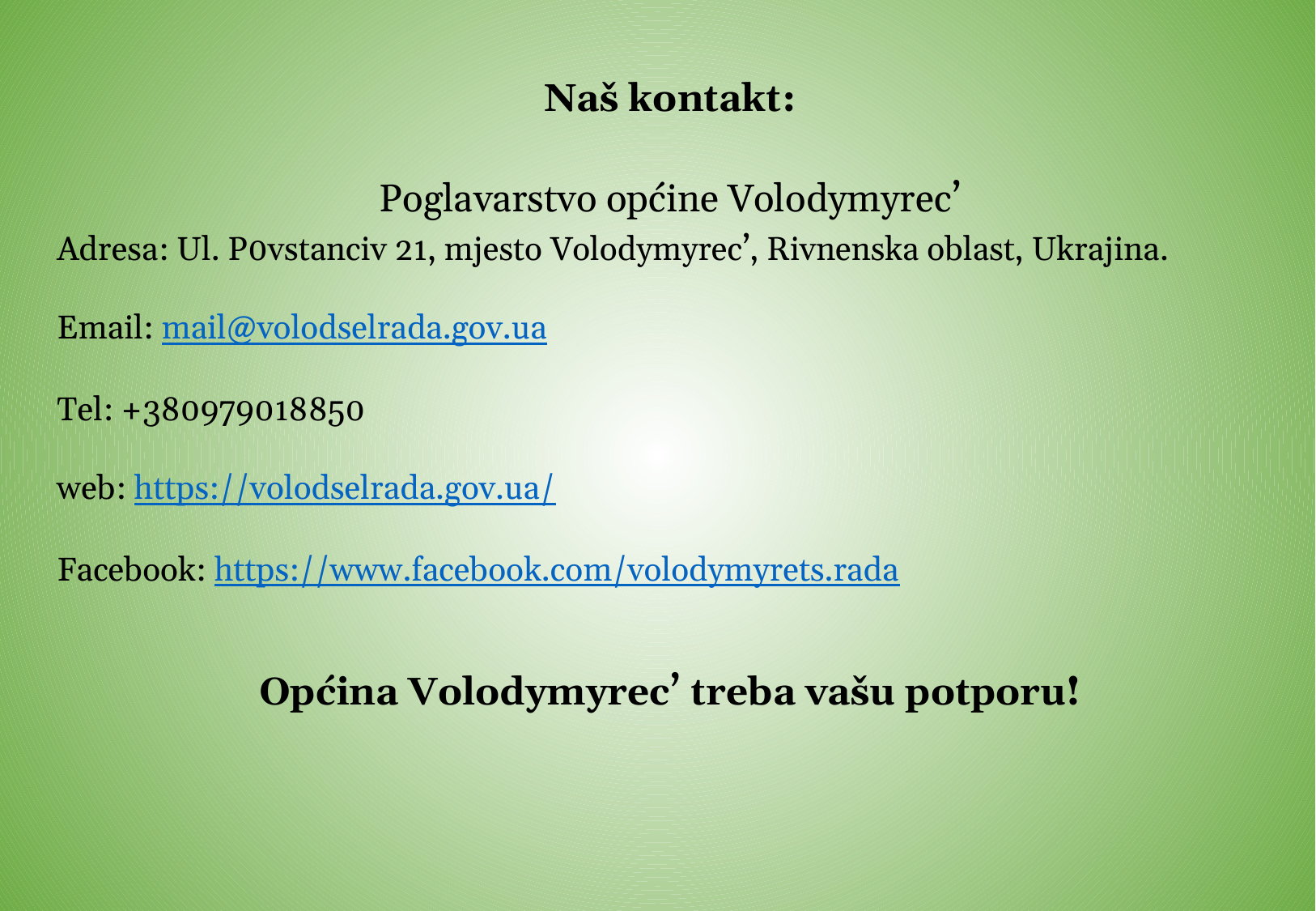

Naš kontakt:

Poglavarstvo općine Volodymyrec’
Adresa: Ul. P0vstanciv 21, mjesto Volodymyrec’, Rivnenska oblast, Ukrajina.

Email: mail@volodselrada.gov.ua

Tel: +380979018850

web: https://volodselrada.gov.ua/
Facebook: https://www.facebook.com/volodymyrets.rada
# Općina Volodymyrec’ treba vašu potporu!